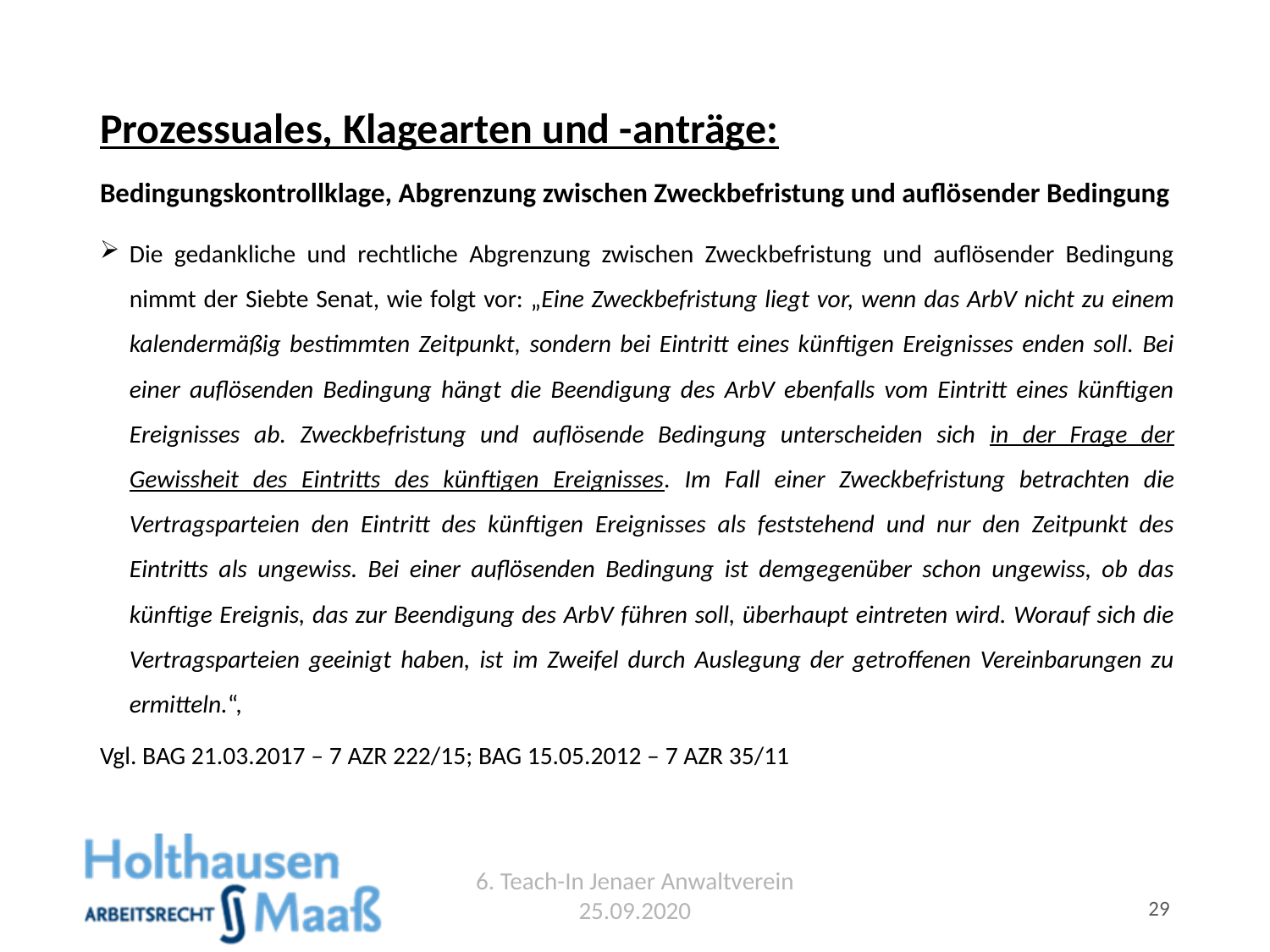

# Prozessuales, Klagearten und -anträge:
Bedingungskontrollklage, Abgrenzung zwischen Zweckbefristung und auflösender Bedingung
Die gedankliche und rechtliche Abgrenzung zwischen Zweckbefristung und auflösender Bedingung nimmt der Siebte Senat, wie folgt vor: „Eine Zweckbefristung liegt vor, wenn das ArbV nicht zu einem kalendermäßig bestimmten Zeitpunkt, sondern bei Eintritt eines künftigen Ereignisses enden soll. Bei einer auflösenden Bedingung hängt die Beendigung des ArbV ebenfalls vom Eintritt eines künftigen Ereignisses ab. Zweckbefristung und auflösende Bedingung unterscheiden sich in der Frage der Gewissheit des Eintritts des künftigen Ereignisses. Im Fall einer Zweckbefristung betrachten die Vertragsparteien den Eintritt des künftigen Ereignisses als feststehend und nur den Zeitpunkt des Eintritts als ungewiss. Bei einer auflösenden Bedingung ist demgegenüber schon ungewiss, ob das künftige Ereignis, das zur Beendigung des ArbV führen soll, überhaupt eintreten wird. Worauf sich die Vertragsparteien geeinigt haben, ist im Zweifel durch Auslegung der getroffenen Vereinbarungen zu ermitteln.“,
Vgl. BAG 21.03.2017 – 7 AZR 222/15; BAG 15.05.2012 – 7 AZR 35/11
6. Teach-In Jenaer Anwaltverein 25.09.2020
29